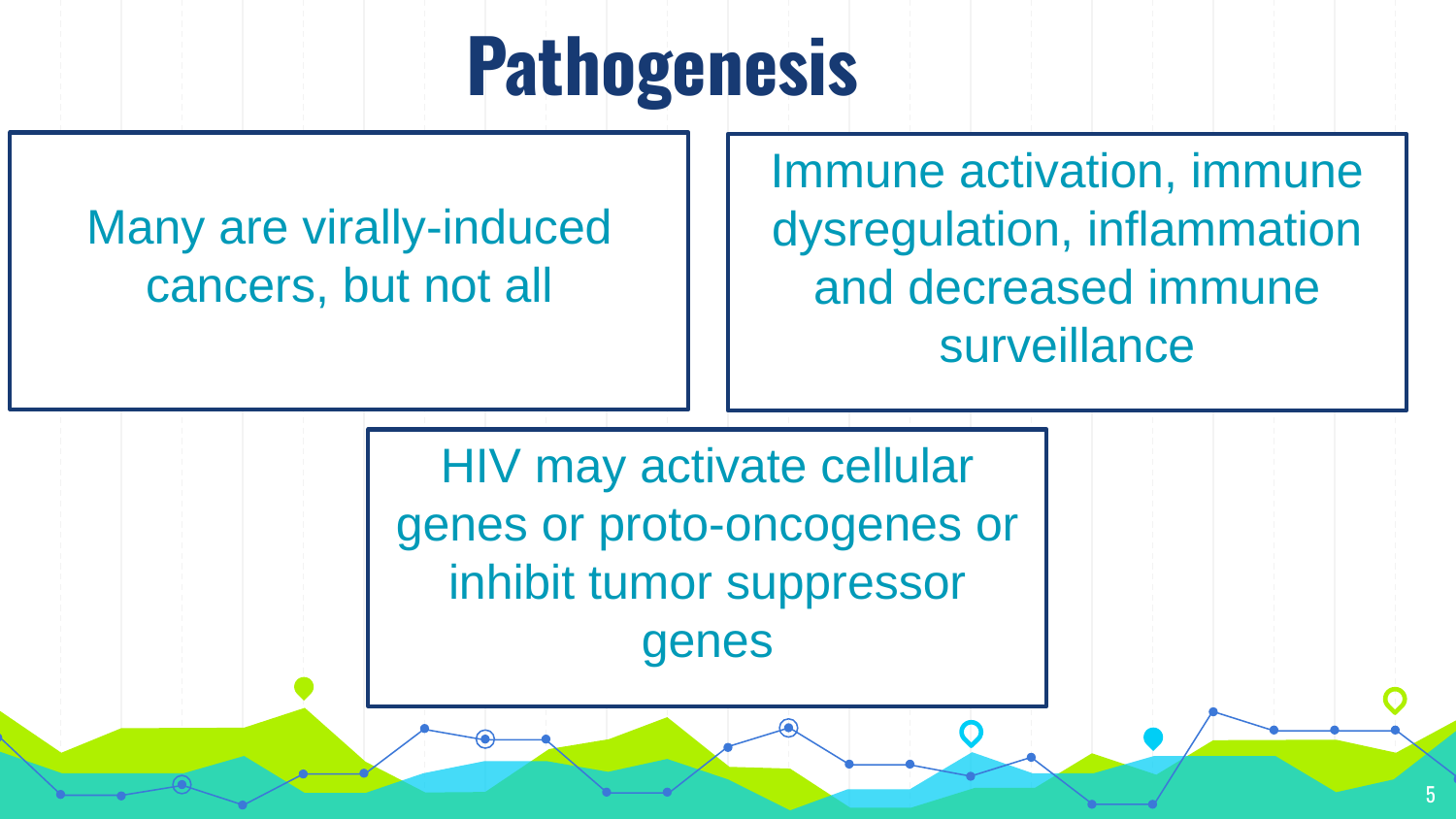

# Pathogenesis
Many are virally-induced cancers, but not all

Immune activation, immune dysregulation, inflammation and decreased immune surveillance

HIV may activate cellular genes or proto-oncogenes or inhibit tumor suppressor genes

5